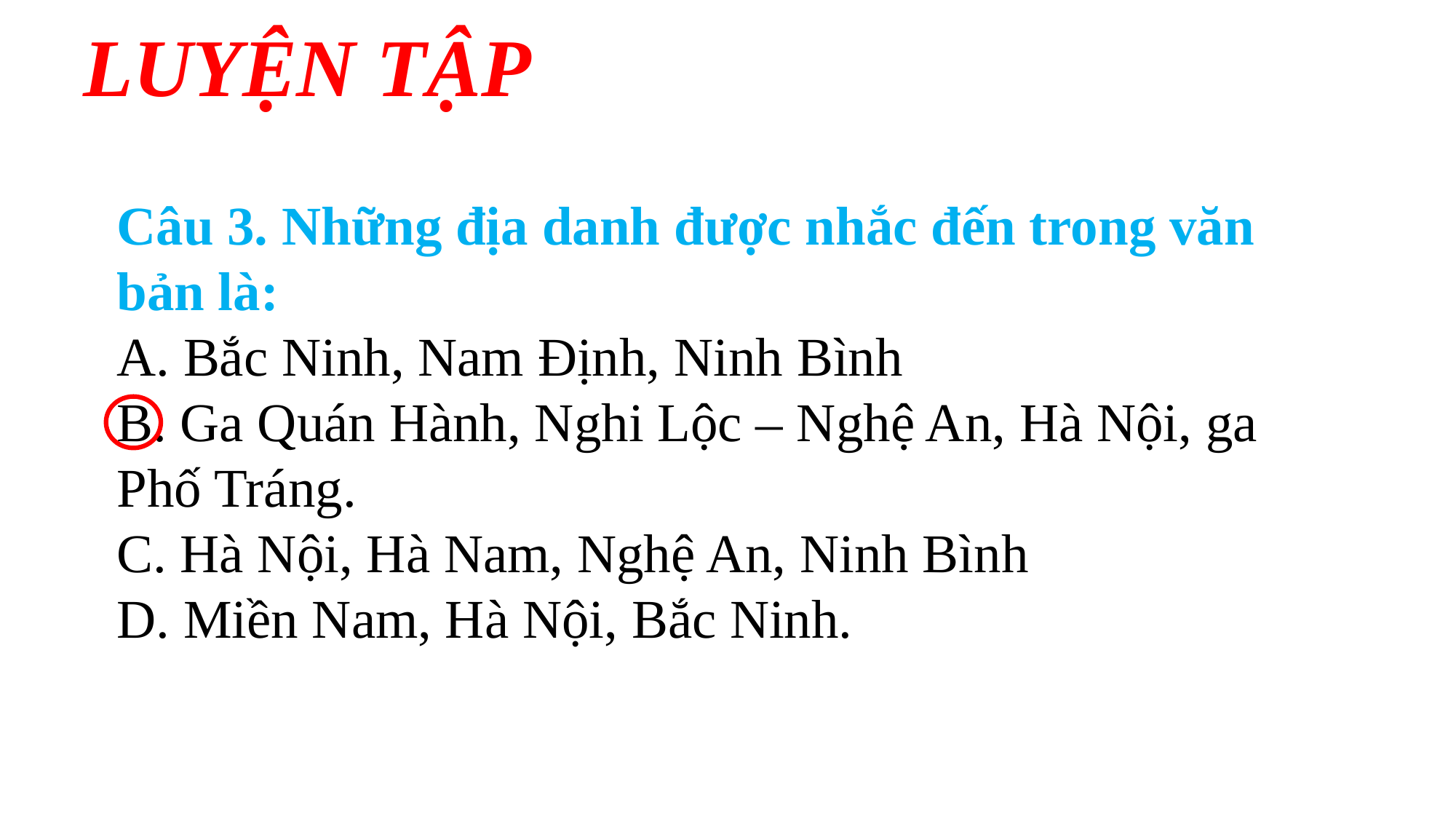

LUYỆN TẬP
Câu 3. Những địa danh được nhắc đến trong văn bản là:
A. Bắc Ninh, Nam Định, Ninh Bình
B. Ga Quán Hành, Nghi Lộc – Nghệ An, Hà Nội, ga Phố Tráng.
C. Hà Nội, Hà Nam, Nghệ An, Ninh Bình
D. Miền Nam, Hà Nội, Bắc Ninh.